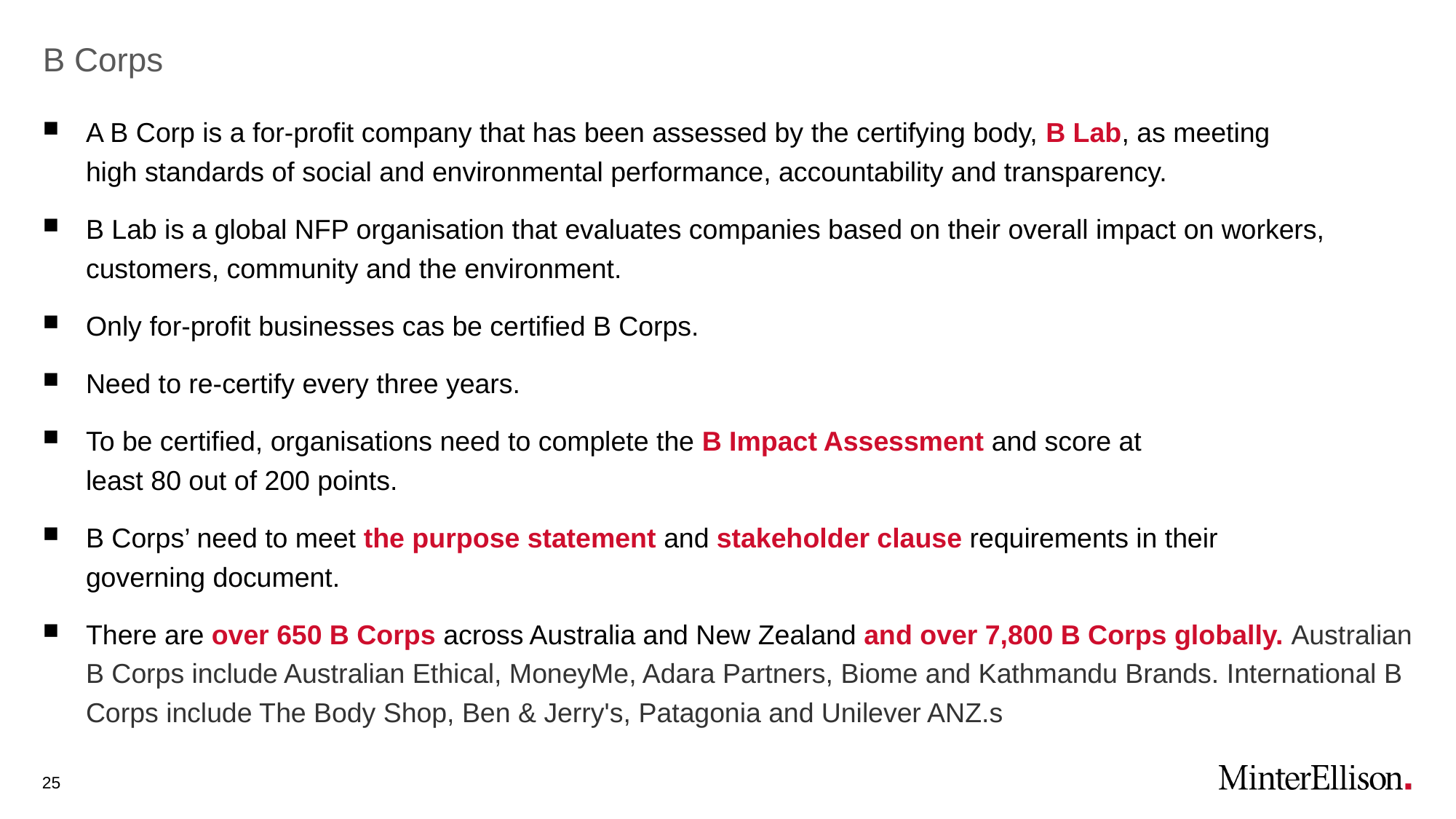

# B Corps
A B Corp is a for-profit company that has been assessed by the certifying body, B Lab, as meeting
high standards of social and environmental performance, accountability and transparency.
B Lab is a global NFP organisation that evaluates companies based on their overall impact on workers, customers, community and the environment.
Only for-profit businesses cas be certified B Corps.
Need to re-certify every three years.
To be certified, organisations need to complete the B Impact Assessment and score at
least 80 out of 200 points.
B Corps’ need to meet the purpose statement and stakeholder clause requirements in their
governing document.
There are over 650 B Corps across Australia and New Zealand and over 7,800 B Corps globally. Australian B Corps include Australian Ethical, MoneyMe, Adara Partners, Biome and Kathmandu Brands. International B Corps include The Body Shop, Ben & Jerry's, Patagonia and Unilever ANZ.s